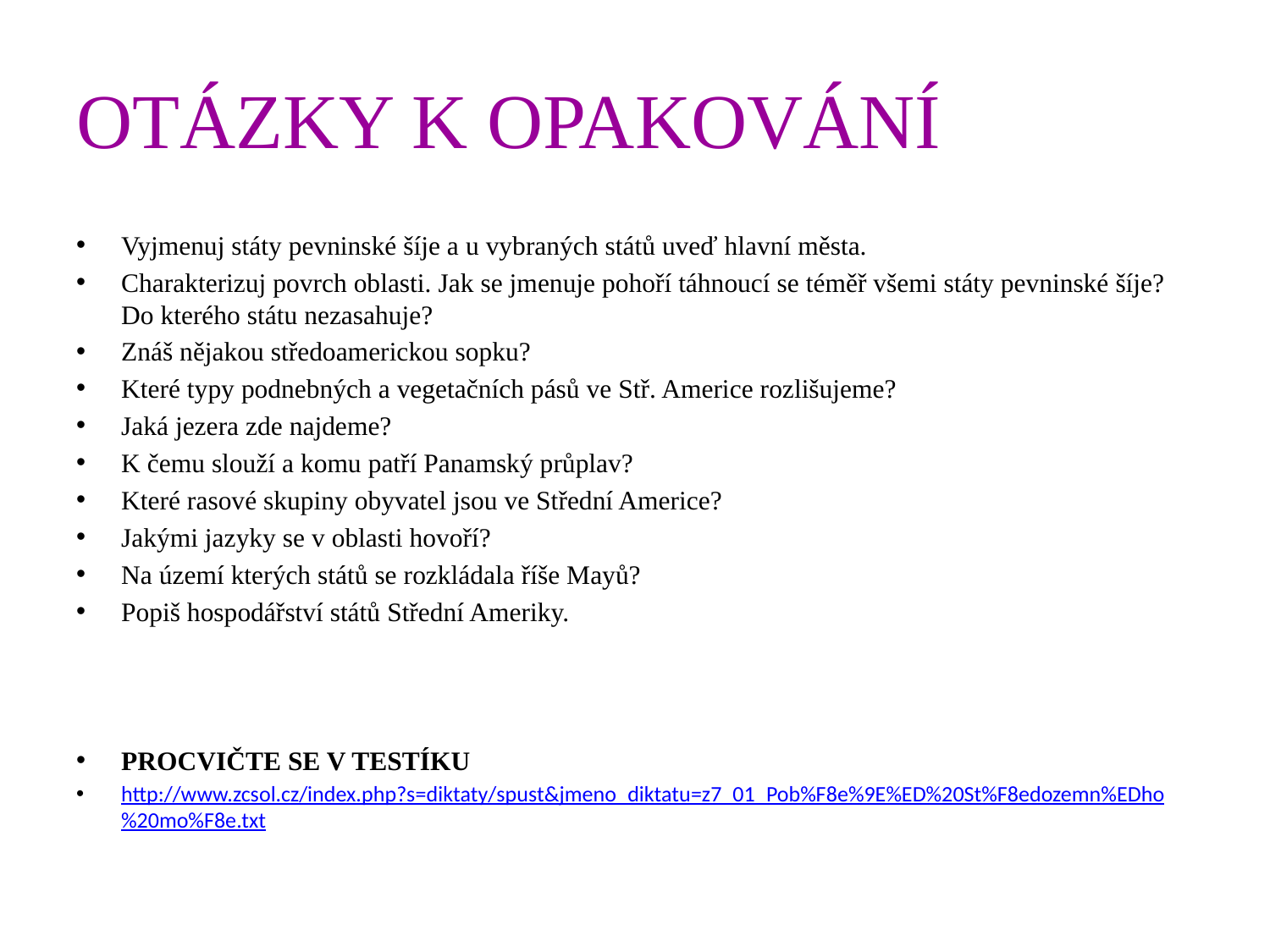

# OTÁZKY K OPAKOVÁNÍ
Vyjmenuj státy pevninské šíje a u vybraných států uveď hlavní města.
Charakterizuj povrch oblasti. Jak se jmenuje pohoří táhnoucí se téměř všemi státy pevninské šíje? Do kterého státu nezasahuje?
Znáš nějakou středoamerickou sopku?
Které typy podnebných a vegetačních pásů ve Stř. Americe rozlišujeme?
Jaká jezera zde najdeme?
K čemu slouží a komu patří Panamský průplav?
Které rasové skupiny obyvatel jsou ve Střední Americe?
Jakými jazyky se v oblasti hovoří?
Na území kterých států se rozkládala říše Mayů?
Popiš hospodářství států Střední Ameriky.

PROCVIČTE SE V TESTÍKU
http://www.zcsol.cz/index.php?s=diktaty/spust&jmeno_diktatu=z7_01_Pob%F8e%9E%ED%20St%F8edozemn%EDho%20mo%F8e.txt